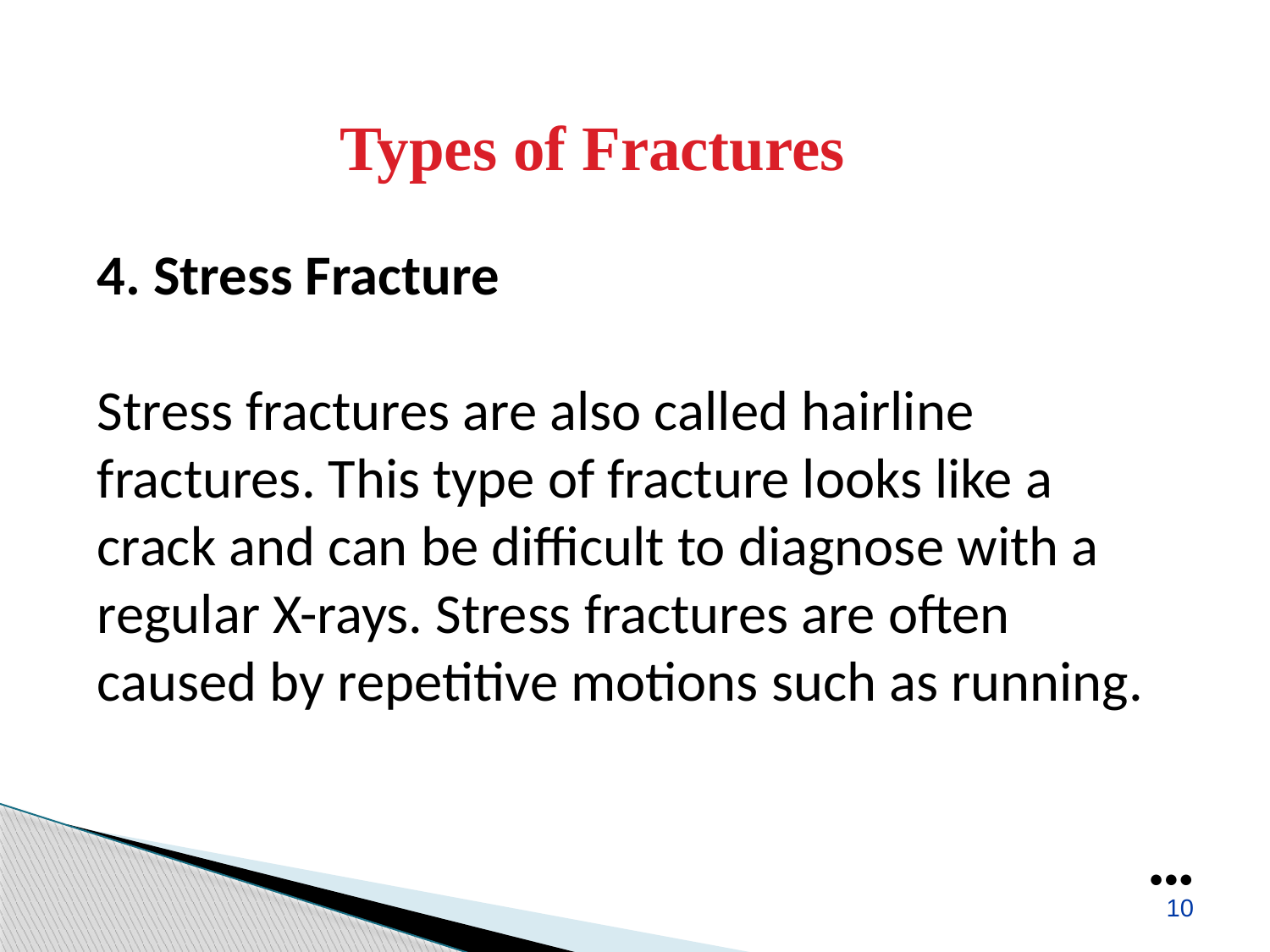

Types of Fractures
4. Stress Fracture

Stress fractures are also called hairline fractures. This type of fracture looks like a crack and can be difficult to diagnose with a regular X-rays. Stress fractures are often caused by repetitive motions such as running.
●●●
10